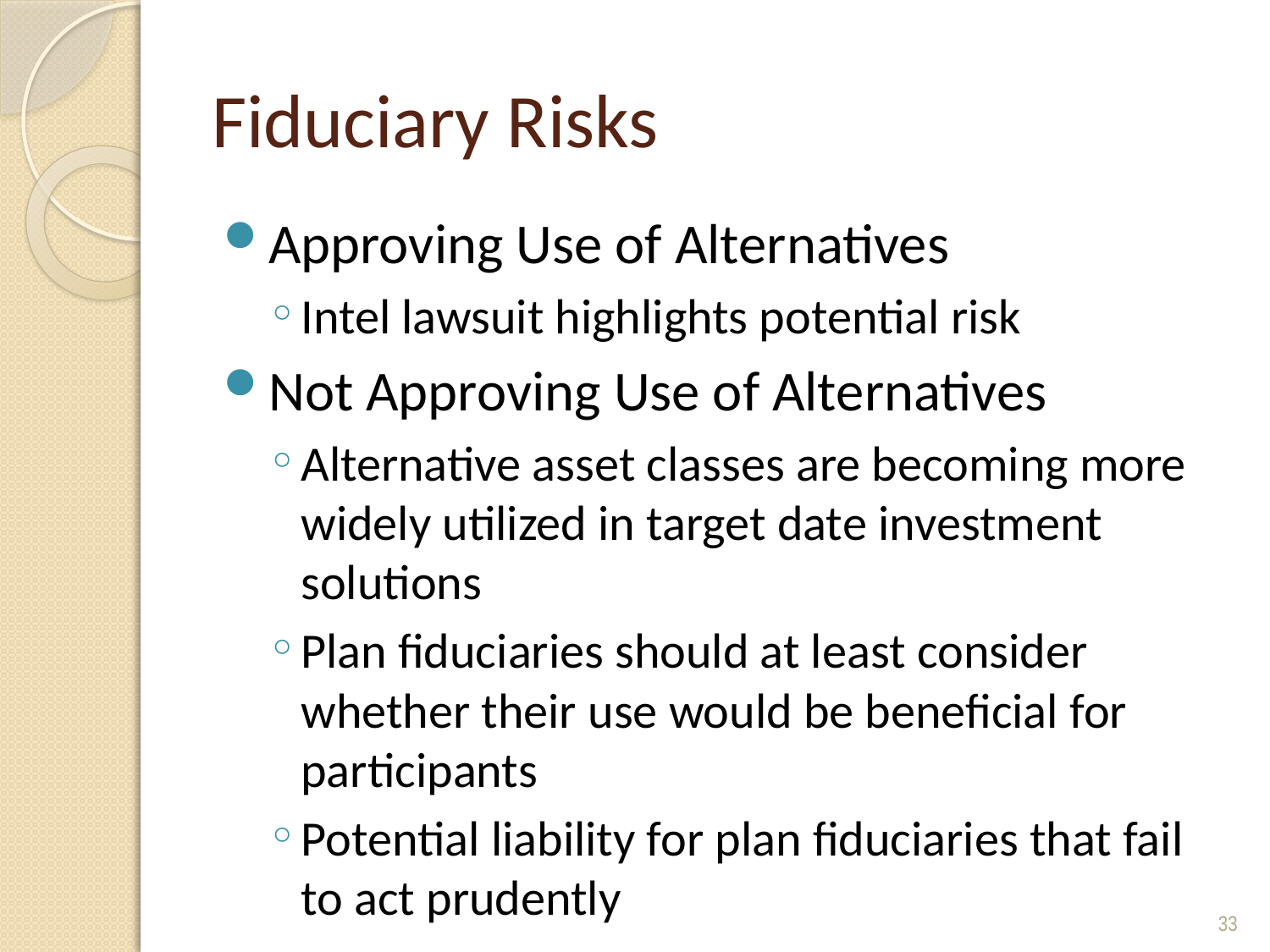

# Fiduciary Risks
Approving Use of Alternatives
Intel lawsuit highlights potential risk
Not Approving Use of Alternatives
Alternative asset classes are becoming more widely utilized in target date investment solutions
Plan fiduciaries should at least consider whether their use would be beneficial for participants
Potential liability for plan fiduciaries that fail to act prudently

33